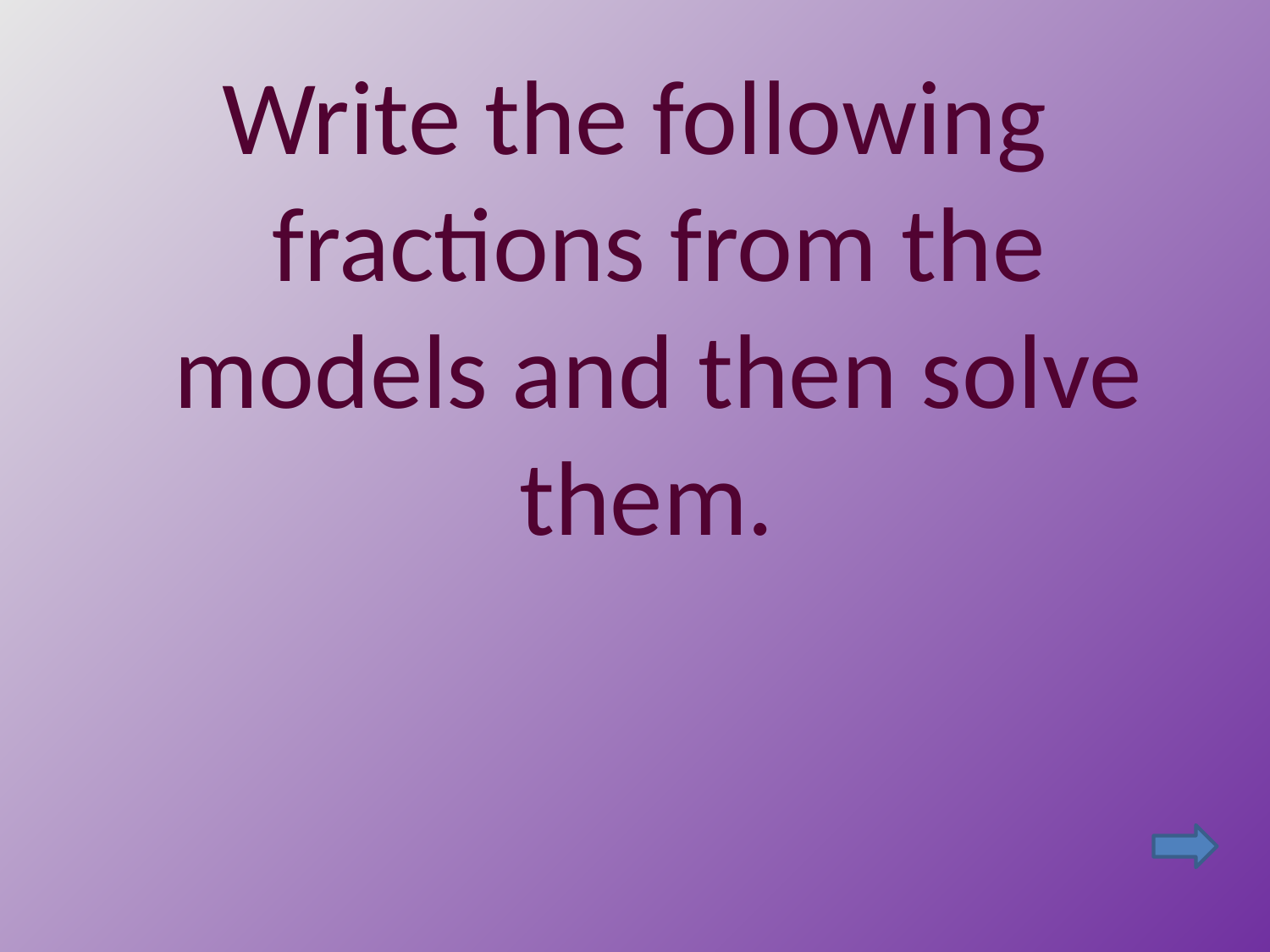

Write the following fractions from the models and then solve them.